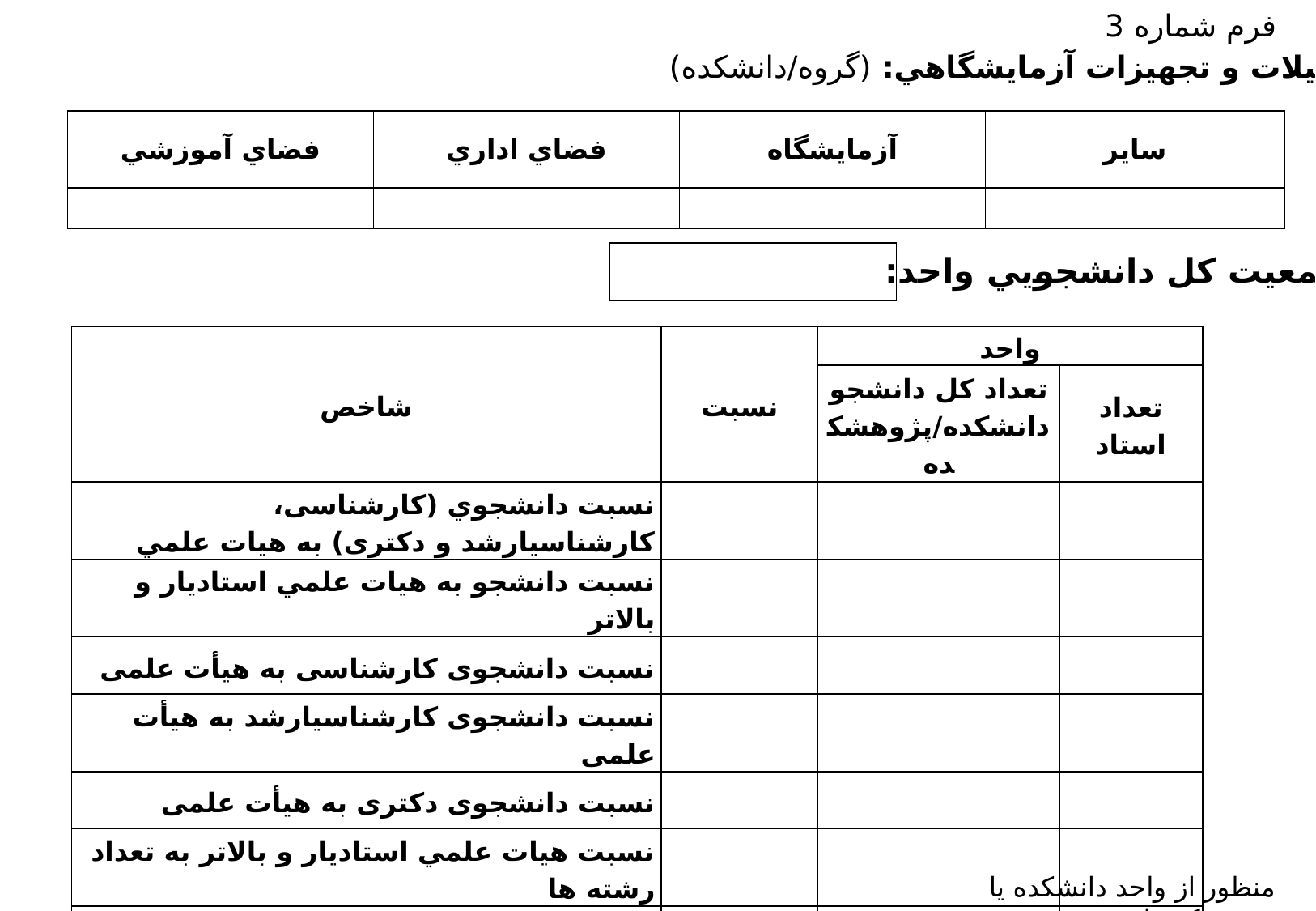

فرم شماره 3
تسهيلات و تجهيزات آزمايشگاهي: (گروه/دانشكده)
| فضاي آموزشي | فضاي اداري | آزمايشگاه | ساير |
| --- | --- | --- | --- |
|  |  |  |  |

جمعيت كل دانشجويي واحد:
| شاخص | نسبت | واحد |  |
| --- | --- | --- | --- |
|  |  | تعداد کل دانشجو دانشکده/پژوهشکده | تعداد استاد |
| نسبت دانشجوي (کارشناسی، کارشناسی‏ارشد و دکتری) به هيات علمي |  |  |  |
| نسبت دانشجو به هيات علمي استاديار و بالاتر |  |  |  |
| نسبت دانشجوی کارشناسی به هیأت علمی |  |  |  |
| نسبت دانشجوی کارشناسی‏ارشد به هیأت علمی |  |  |  |
| نسبت دانشجوی دکتری به هیأت علمی |  |  |  |
| نسبت هيات علمي استاديار و بالاتر به تعداد رشته ها |  |  |  |
| نسبت زير بناي آموزشي موجود به جمعيت دانشجويي |  |  |  |
منظور از واحد دانشکده یا پژوهشکده است.